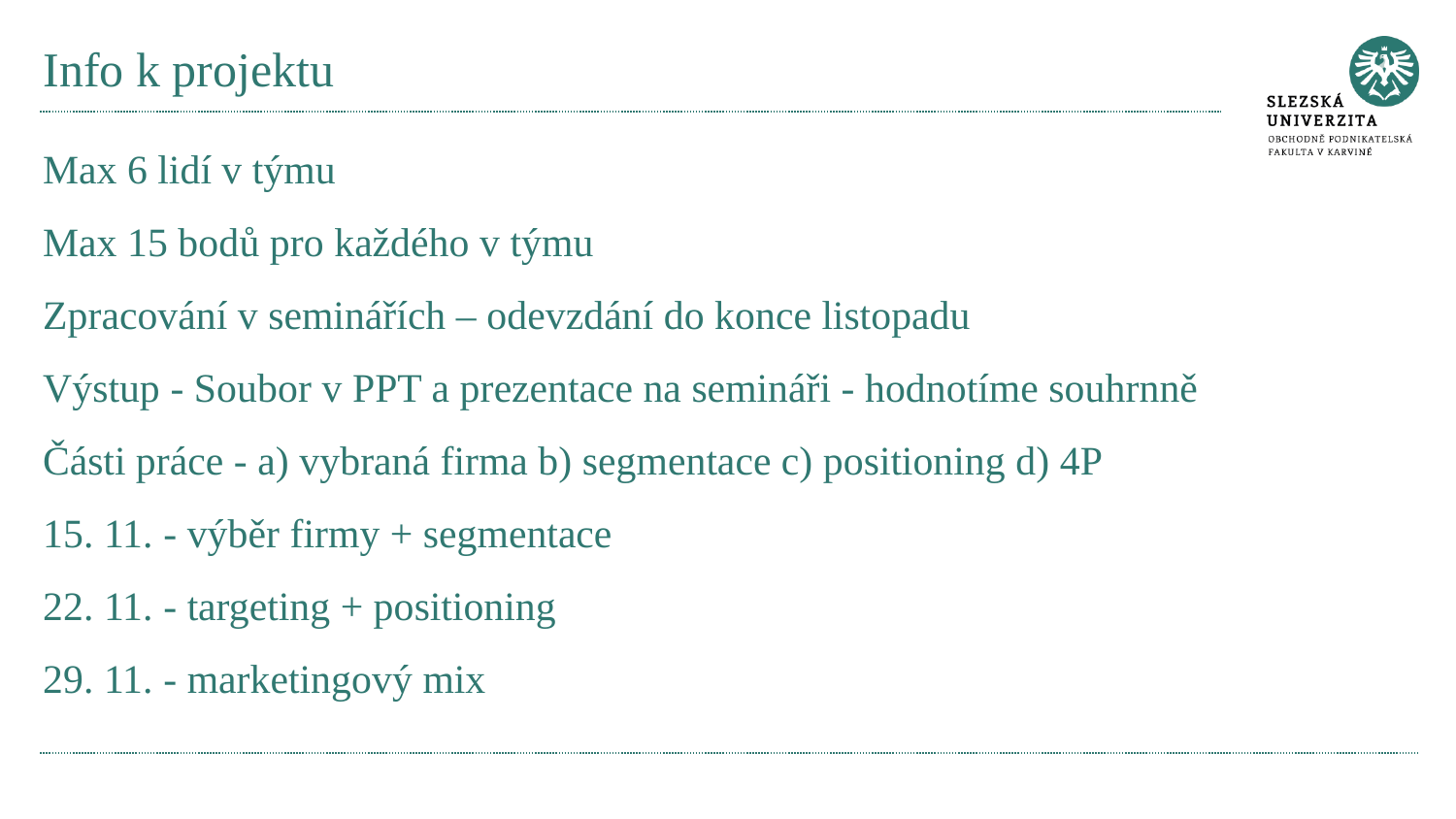

# Info k projektu
Max 6 lidí v týmu
Max 15 bodů pro každého v týmu
Zpracování v seminářích – odevzdání do konce listopadu
Výstup - Soubor v PPT a prezentace na semináři - hodnotíme souhrnně
Části práce - a) vybraná firma b) segmentace c) positioning d) 4P
15. 11. - výběr firmy + segmentace
22. 11. - targeting + positioning
29. 11. - marketingový mix